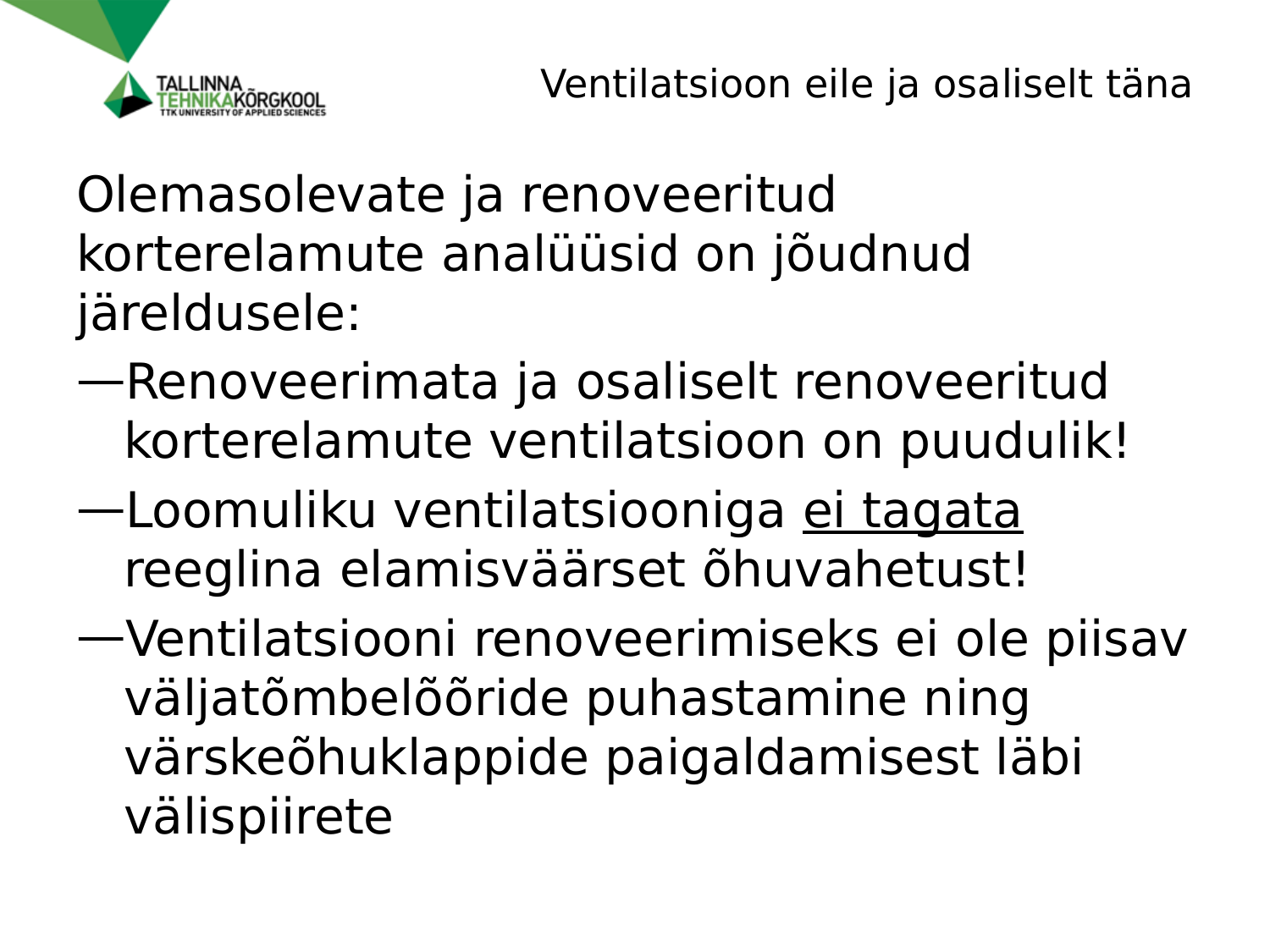

# Ventilatsioon eile ja osaliselt täna
Olemasolevate ja renoveeritud korterelamute analüüsid on jõudnud järeldusele:
Renoveerimata ja osaliselt renoveeritud korterelamute ventilatsioon on puudulik!
Loomuliku ventilatsiooniga ei tagata reeglina elamisväärset õhuvahetust!
Ventilatsiooni renoveerimiseks ei ole piisav väljatõmbelõõride puhastamine ning värskeõhuklappide paigaldamisest läbi välispiirete